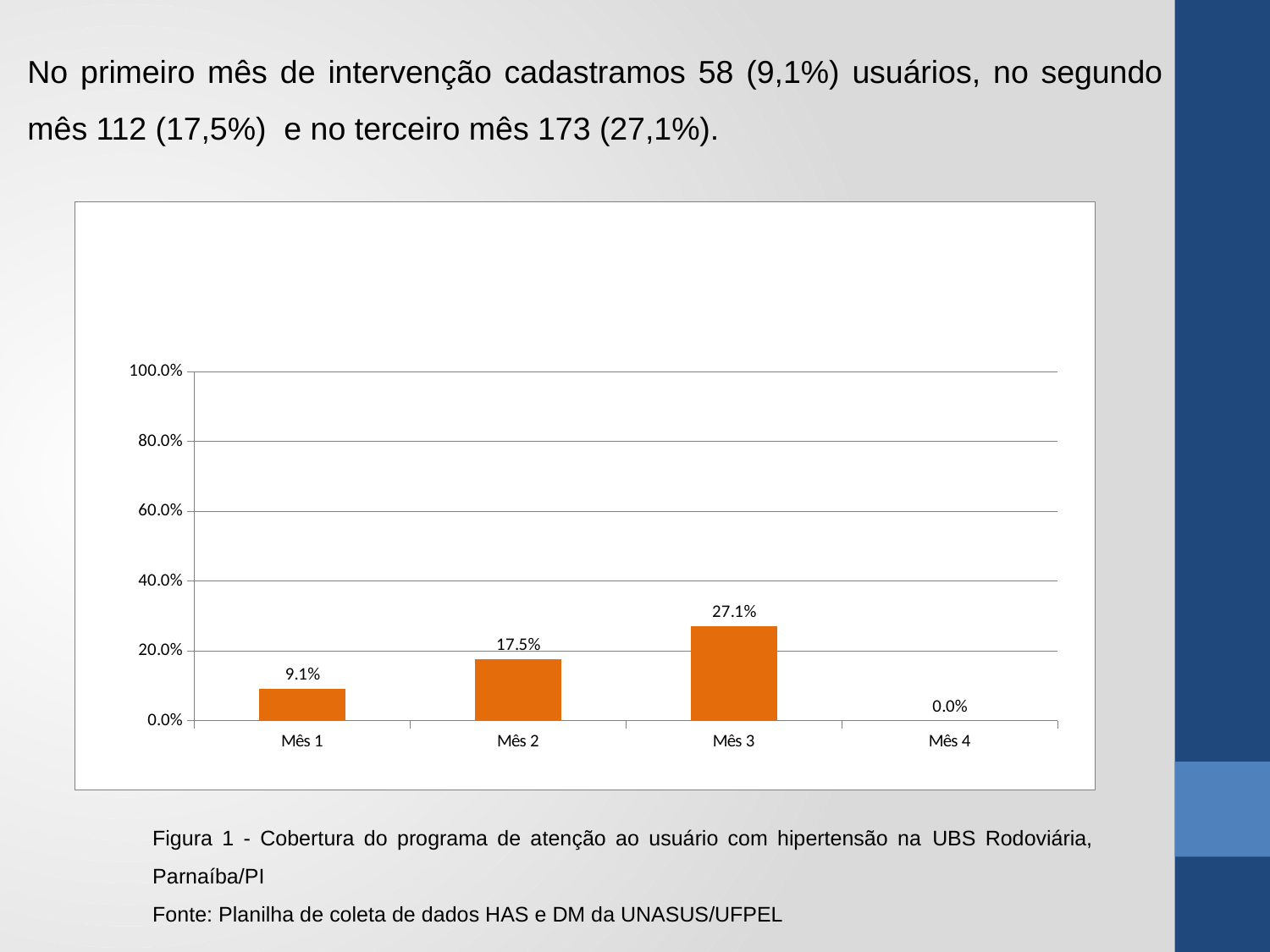

No primeiro mês de intervenção cadastramos 58 (9,1%) usuários, no segundo mês 112 (17,5%)  e no terceiro mês 173 (27,1%).

### Chart

| Category | Cobertura do programa de atenção ao  hipertenso na unidade de saúde |
|---|---|
| Mês 1 | 0.09076682316118936 |
| Mês 2 | 0.1752738654147105 |
| Mês 3 | 0.27073552425665104 |
| Mês 4 | 0.0 |
Figura 1 - Cobertura do programa de atenção ao usuário com hipertensão na UBS Rodoviária, Parnaíba/PI
Fonte: Planilha de coleta de dados HAS e DM da UNASUS/UFPEL